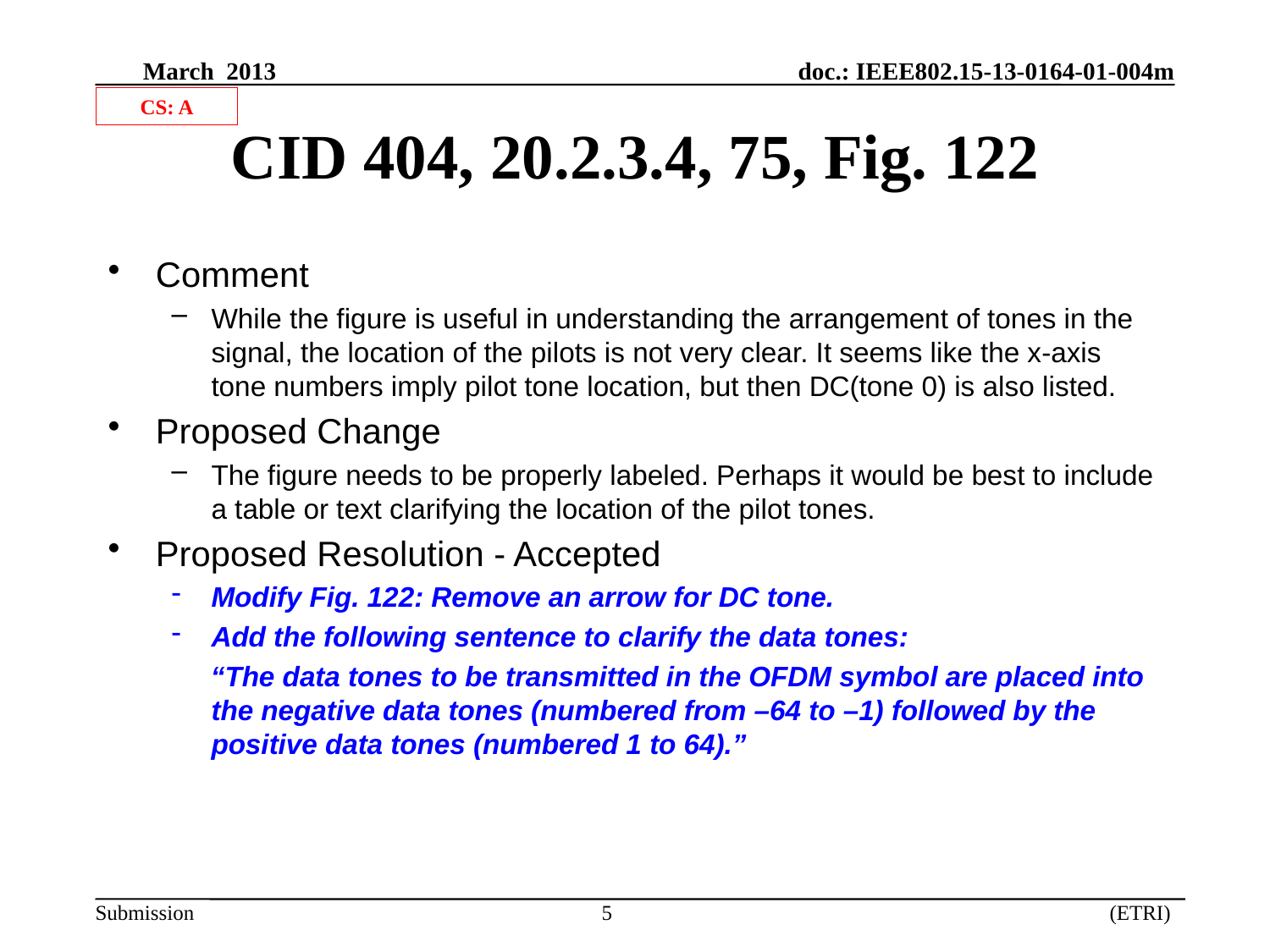

CS: A
# CID 404, 20.2.3.4, 75, Fig. 122
Comment
While the figure is useful in understanding the arrangement of tones in the signal, the location of the pilots is not very clear. It seems like the x-axis tone numbers imply pilot tone location, but then DC(tone 0) is also listed.
Proposed Change
The figure needs to be properly labeled. Perhaps it would be best to include a table or text clarifying the location of the pilot tones.
Proposed Resolution - Accepted
Modify Fig. 122: Remove an arrow for DC tone.
Add the following sentence to clarify the data tones:
     “The data tones to be transmitted in the OFDM symbol are placed into the negative data tones (numbered from –64 to –1) followed by the positive data tones (numbered 1 to 64).”